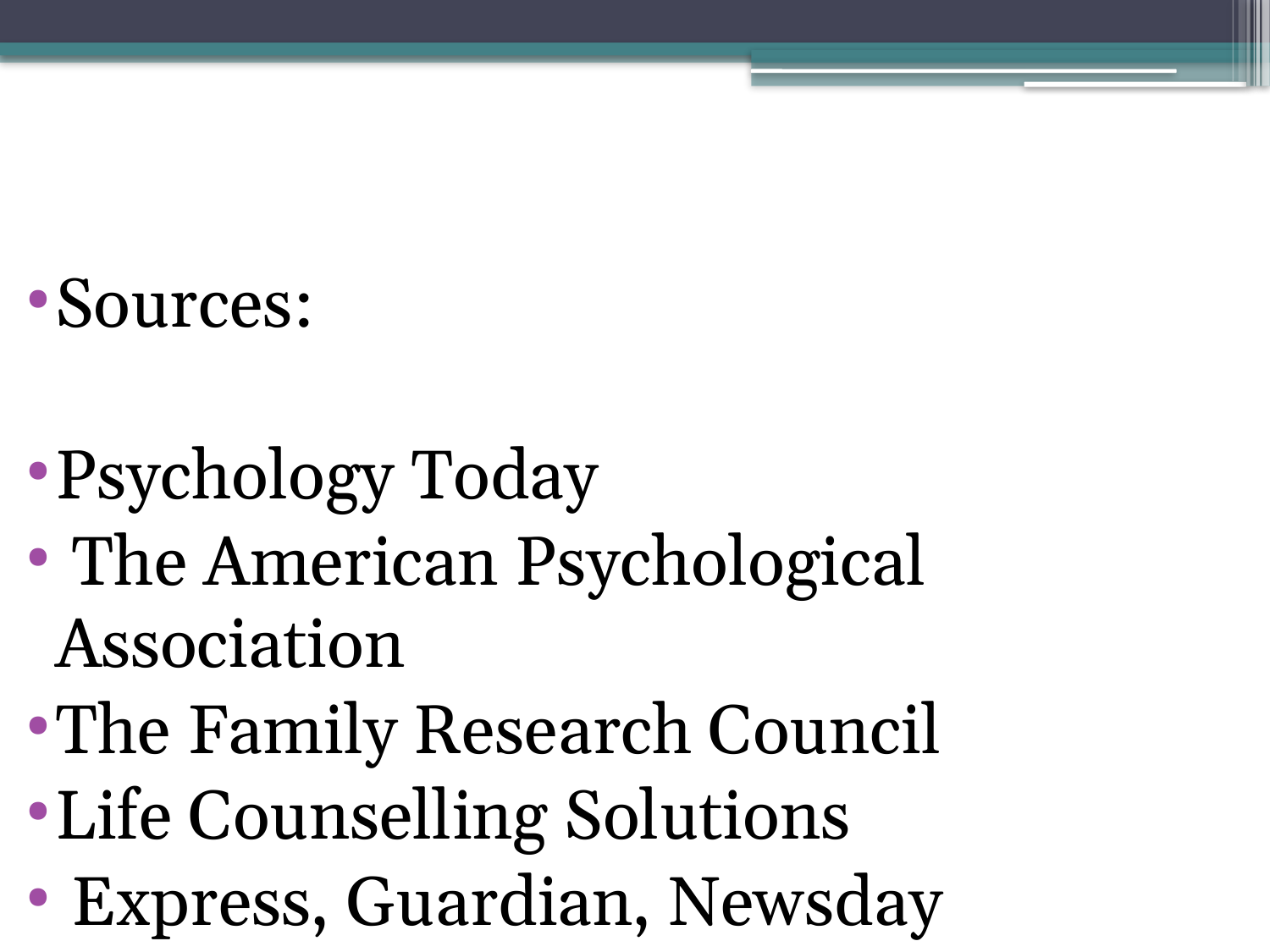

Sources:

Psychology Today
 The American Psychological Association
The Family Research Council
Life Counselling Solutions
 Express, Guardian, Newsday

#